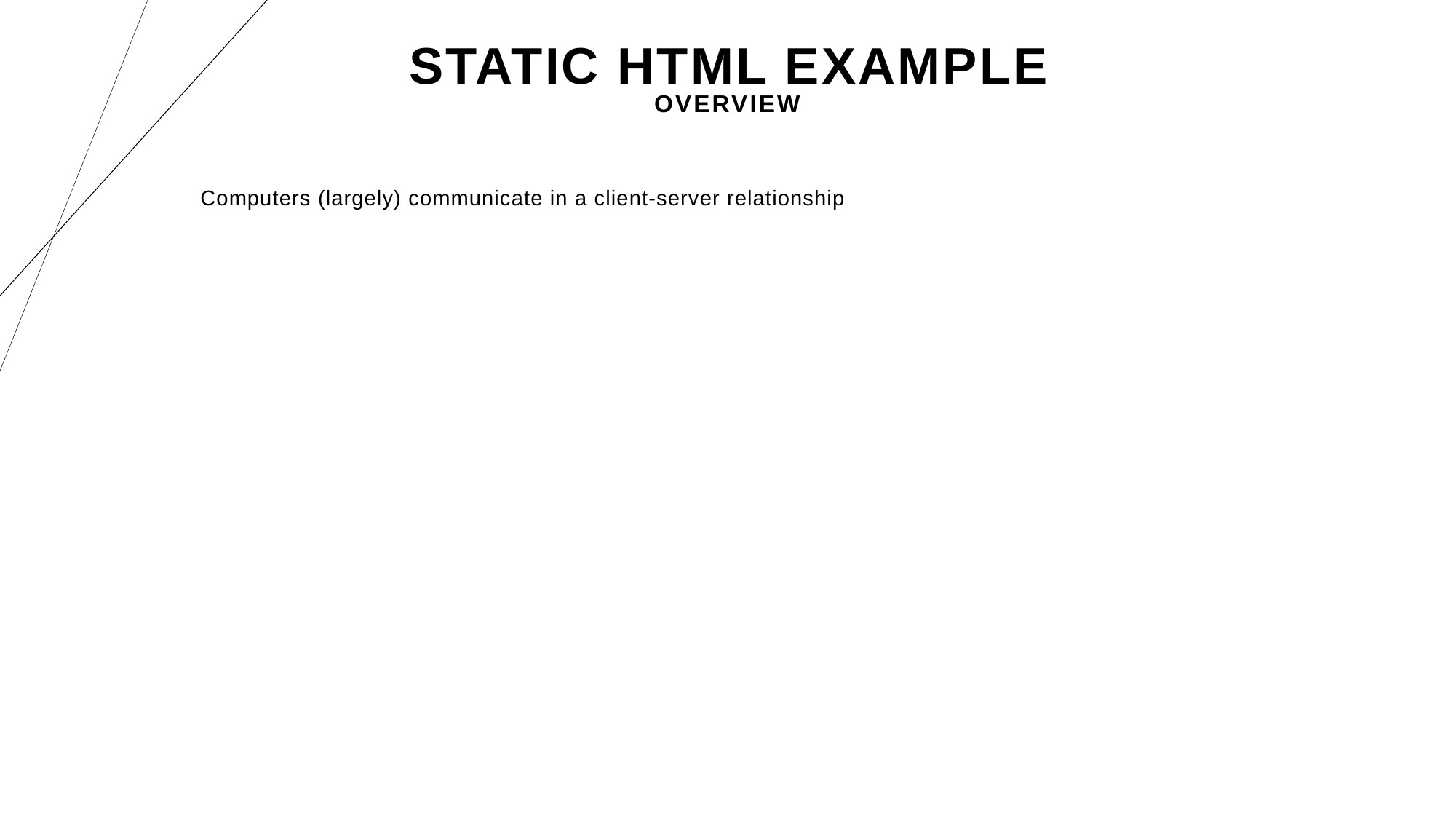

# Static HTML Example
Overview
Computers (largely) communicate in a client-server relationship